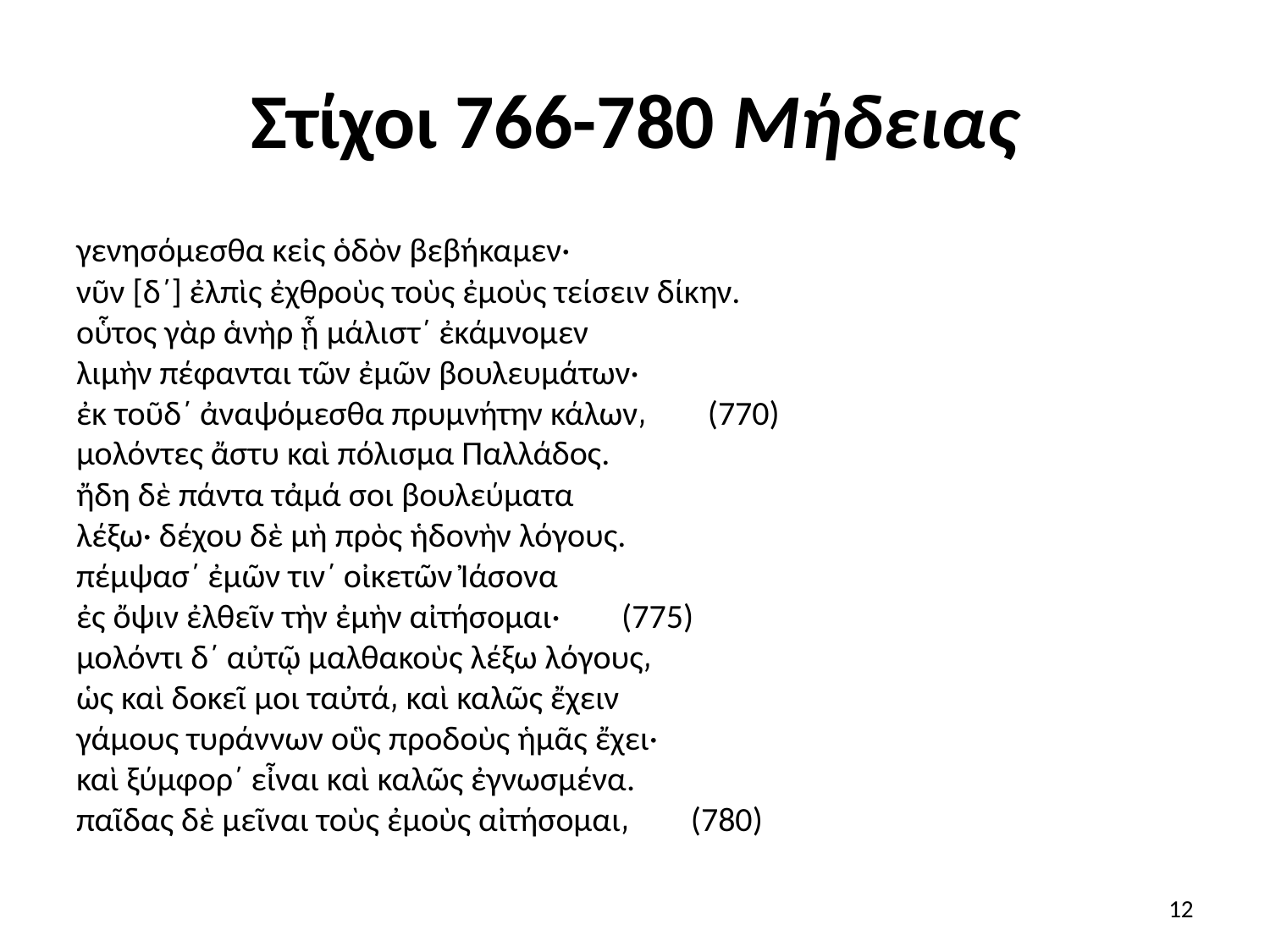

# Στίχοι 766-780 Μήδειας
γενησόμεσθα κεἰς ὁδὸν βεβήκαμεν·
νῦν [δ΄] ἐλπὶς ἐχθροὺς τοὺς ἐμοὺς τείσειν δίκην.
οὗτος γὰρ ἁνὴρ ᾗ μάλιστ΄ ἐκάμνομεν
λιμὴν πέφανται τῶν ἐμῶν βουλευμάτων·
ἐκ τοῦδ΄ ἀναψόμεσθα πρυμνήτην κάλων͵        (770)
μολόντες ἄστυ καὶ πόλισμα Παλλάδος.
ἤδη δὲ πάντα τἀμά σοι βουλεύματα
λέξω· δέχου δὲ μὴ πρὸς ἡδονὴν λόγους.
πέμψασ΄ ἐμῶν τιν΄ οἰκετῶν Ἰάσονα
ἐς ὄψιν ἐλθεῖν τὴν ἐμὴν αἰτήσομαι·        (775)
μολόντι δ΄ αὐτῷ μαλθακοὺς λέξω λόγους͵
ὡς καὶ δοκεῖ μοι ταὐτά͵ καὶ καλῶς ἔχειν
γάμους τυράννων οὓς προδοὺς ἡμᾶς ἔχει·
καὶ ξύμφορ΄ εἶναι καὶ καλῶς ἐγνωσμένα.
παῖδας δὲ μεῖναι τοὺς ἐμοὺς αἰτήσομαι͵        (780)
12